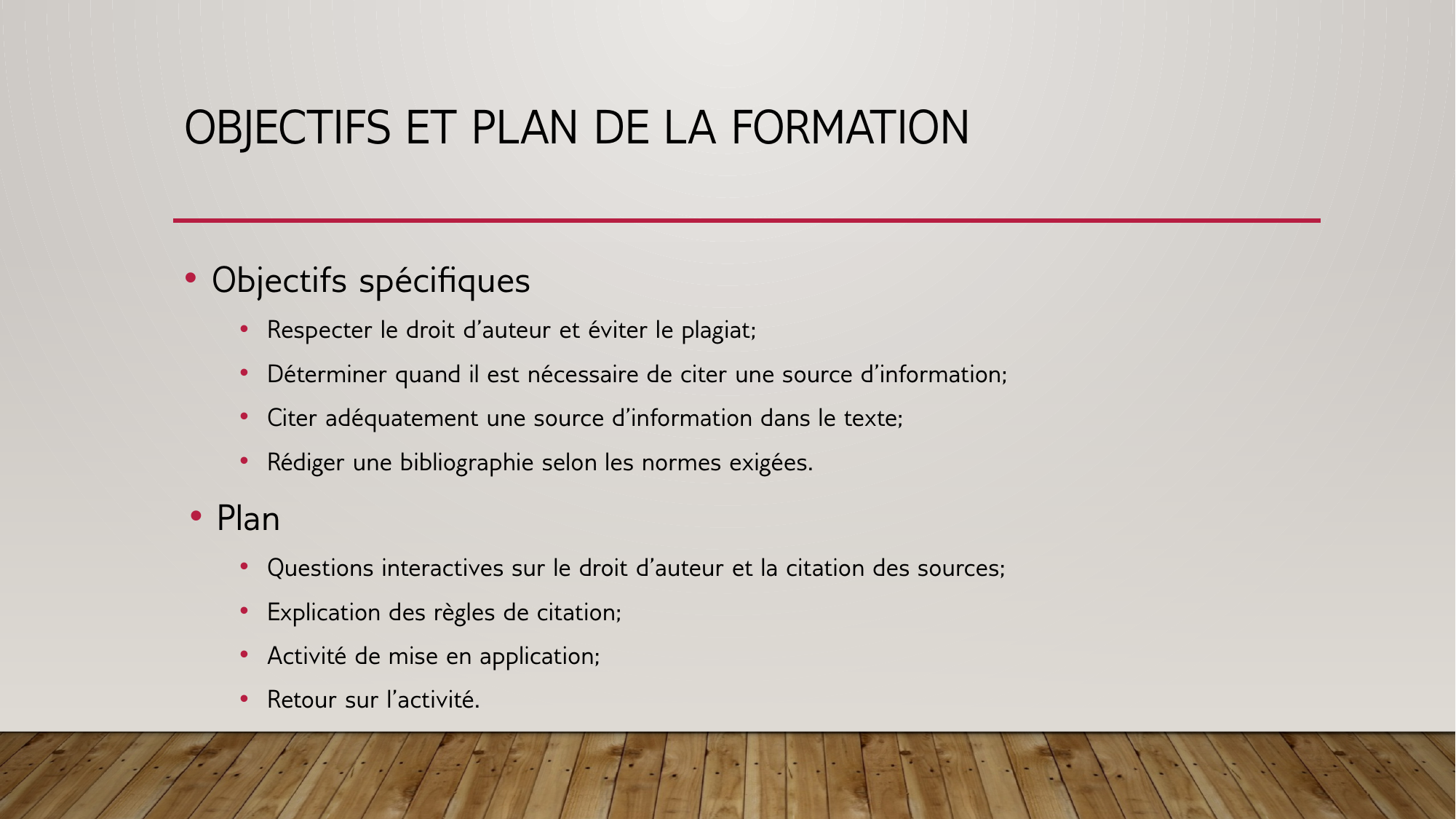

# Objectifs et plan de la formation
Objectifs spécifiques
Respecter le droit d’auteur et éviter le plagiat;
Déterminer quand il est nécessaire de citer une source d’information;
Citer adéquatement une source d’information dans le texte;
Rédiger une bibliographie selon les normes exigées.
Plan
Questions interactives sur le droit d’auteur et la citation des sources;
Explication des règles de citation;
Activité de mise en application;
Retour sur l’activité.